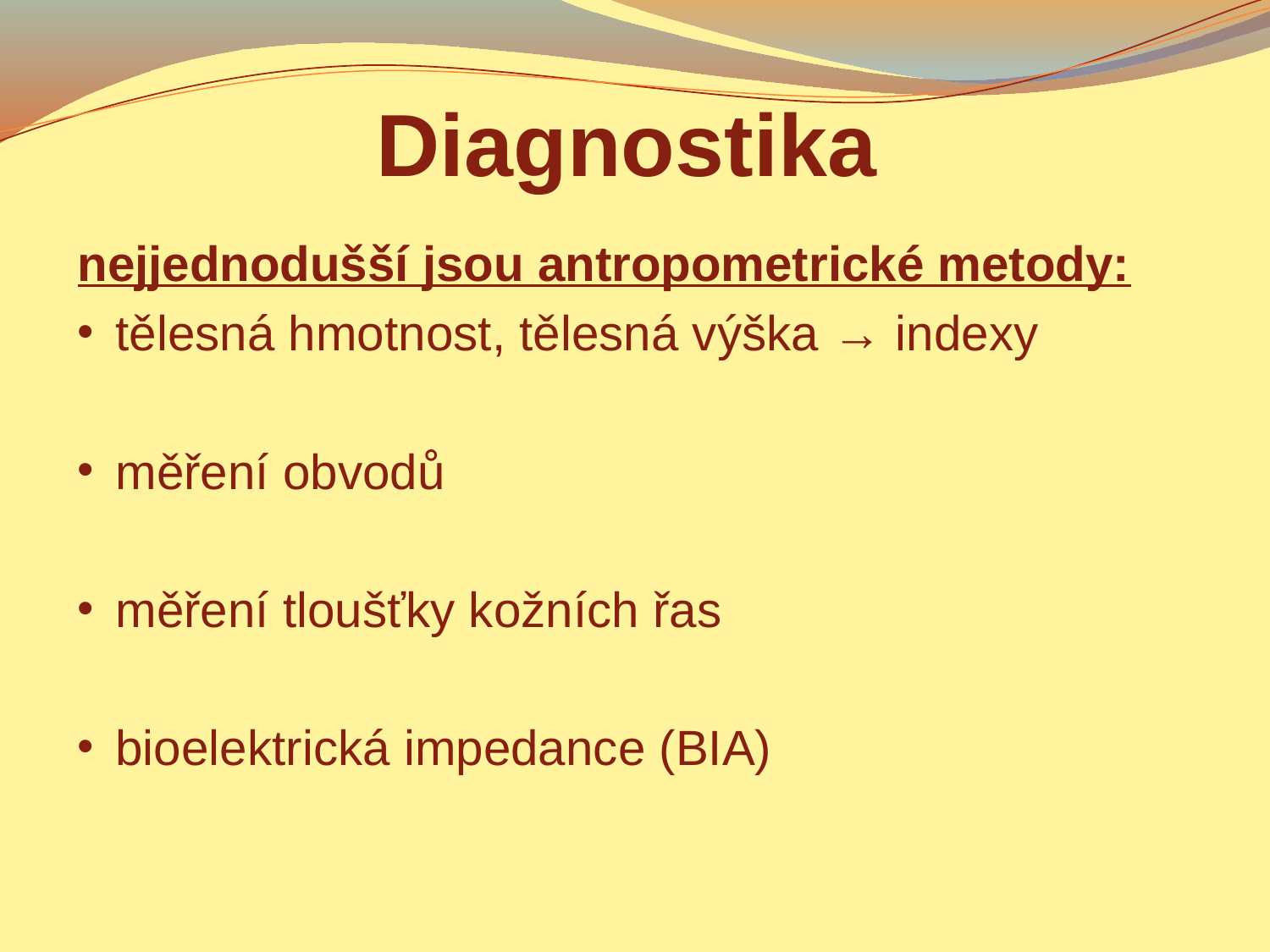

# Diagnostika
nejjednodušší jsou antropometrické metody:
tělesná hmotnost, tělesná výška → indexy

měření obvodů

měření tloušťky kožních řas

bioelektrická impedance (BIA)